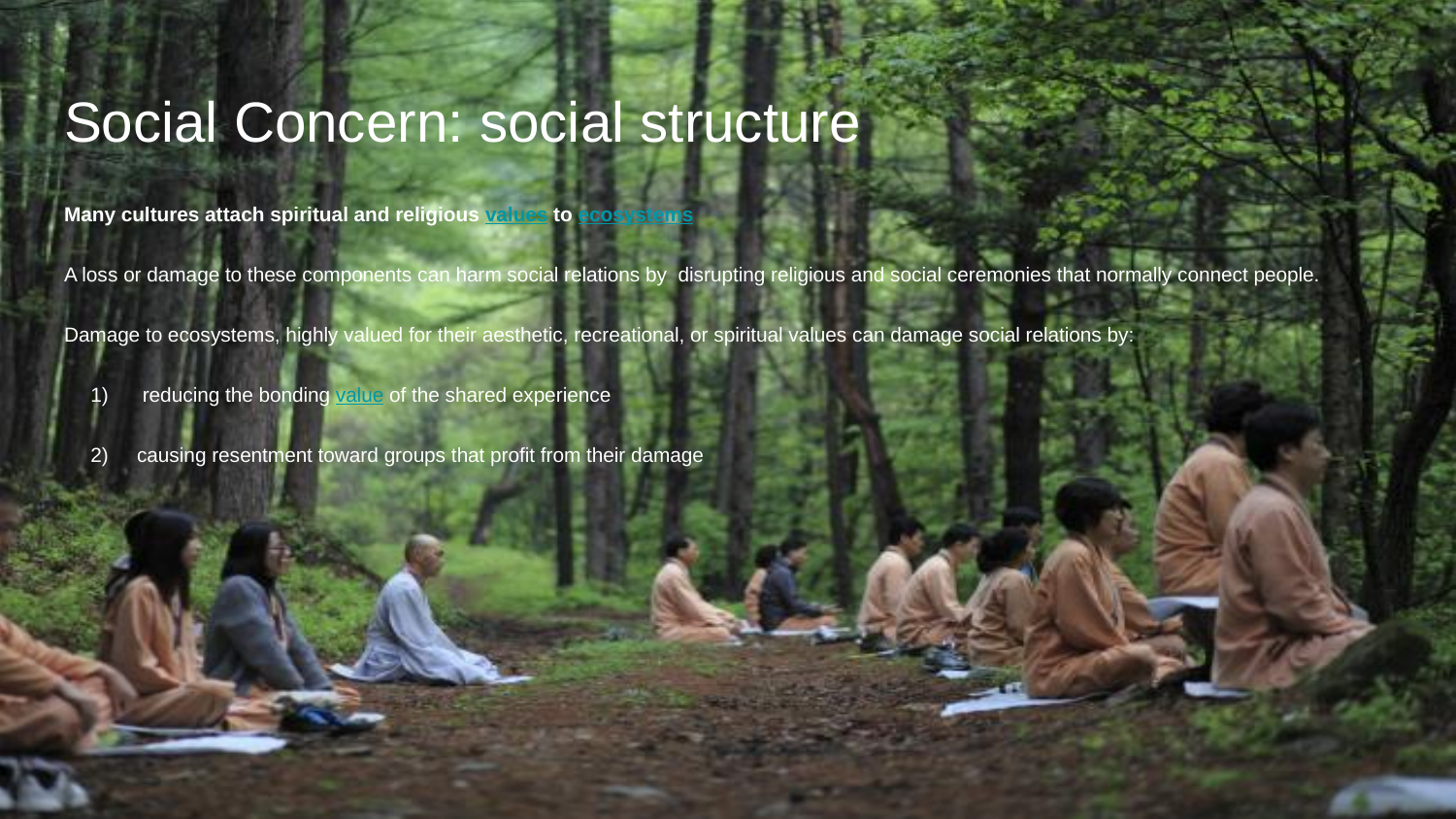

# Social Concern: social structure
Many cultures attach spiritual and religious values to ecosystems
A loss or damage to these components can harm social relations by  disrupting religious and social ceremonies that normally connect people.
Damage to ecosystems, highly valued for their aesthetic, recreational, or spiritual values can damage social relations by:
 reducing the bonding value of the shared experience
causing resentment toward groups that profit from their damage